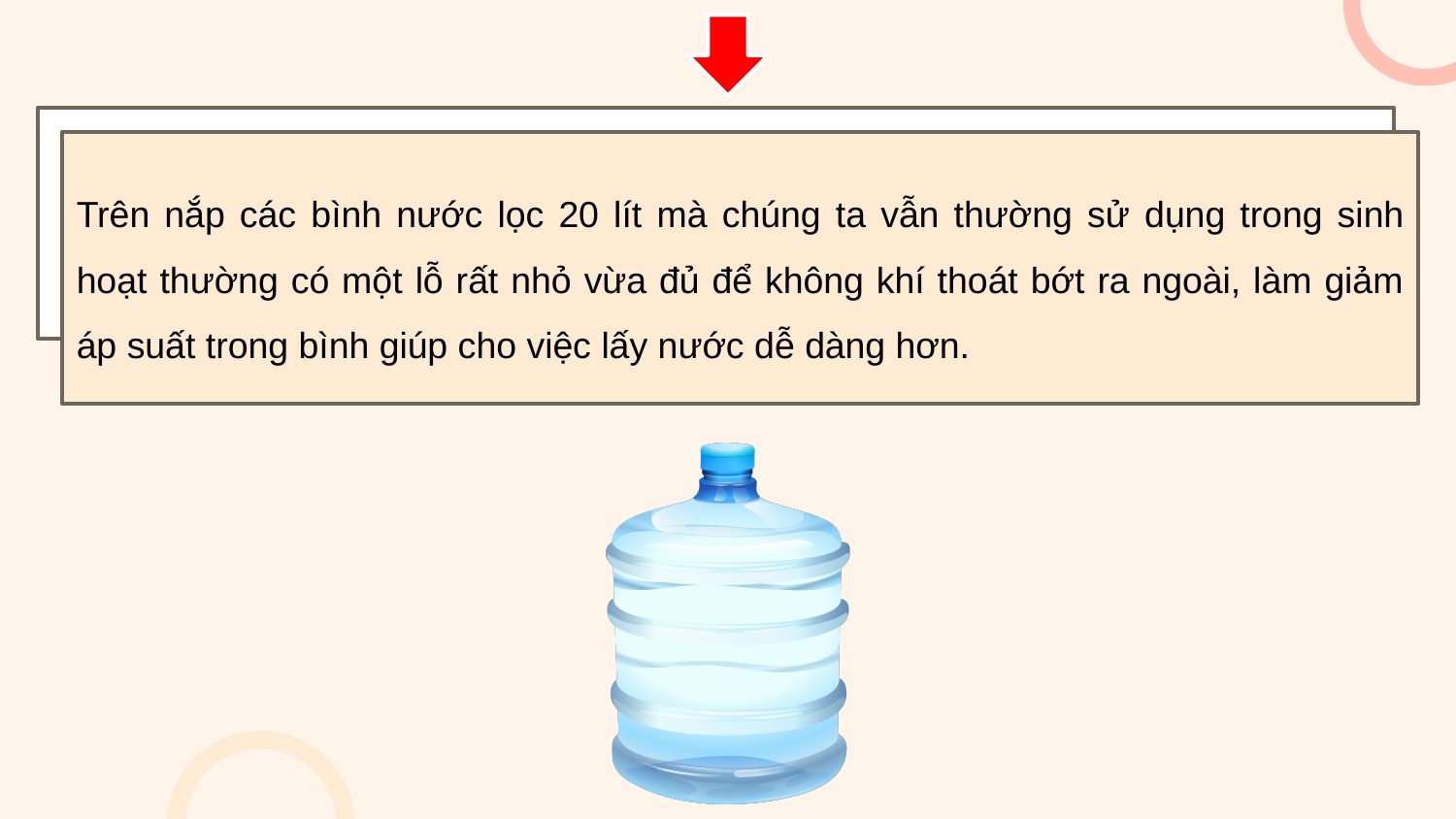

Trên nắp các bình nước lọc 20 lít mà chúng ta vẫn thường sử dụng trong sinh hoạt thường có một lỗ rất nhỏ vừa đủ để không khí thoát bớt ra ngoài, làm giảm áp suất trong bình giúp cho việc lấy nước dễ dàng hơn.